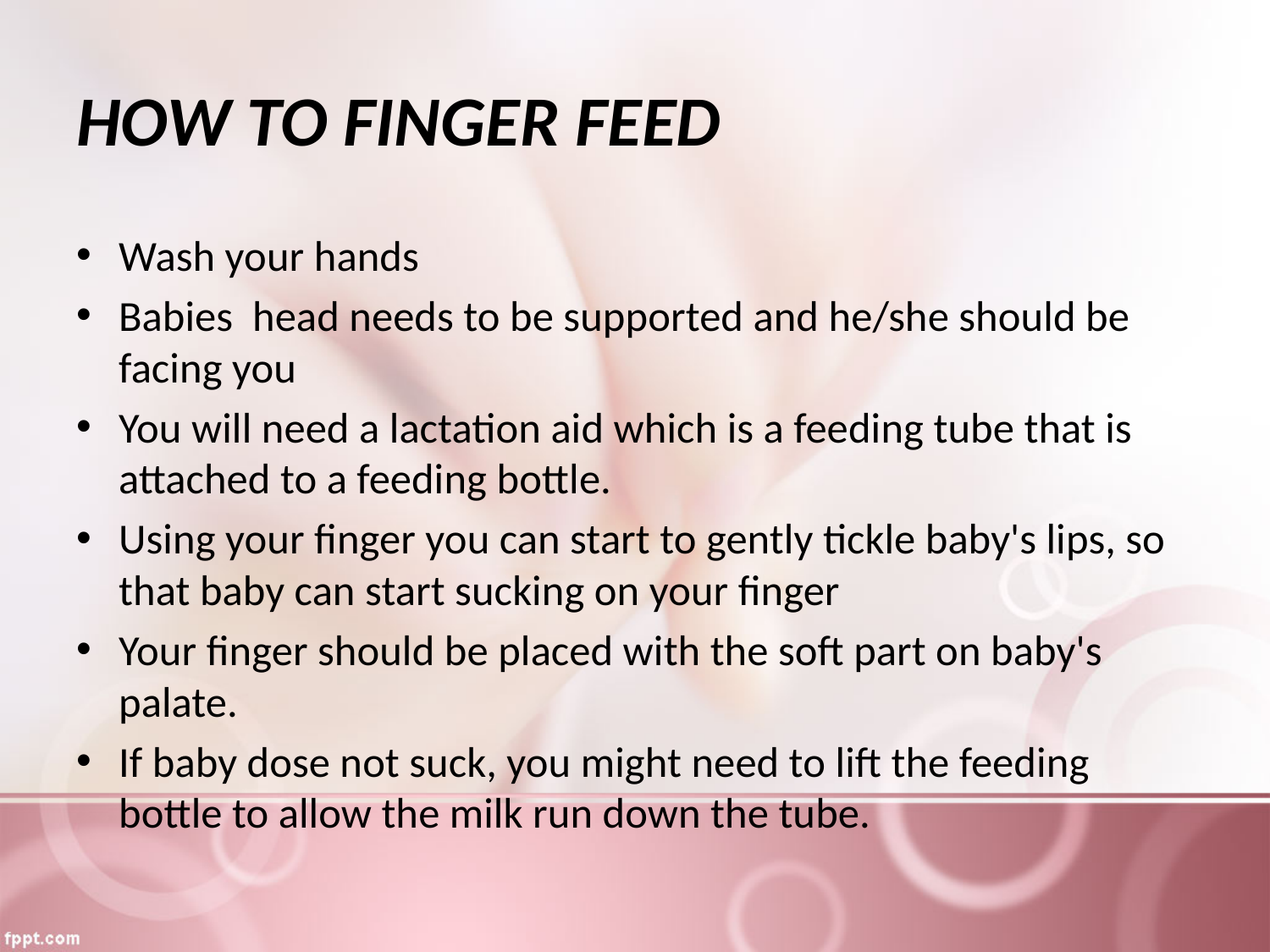

# HOW TO FINGER FEED
Wash your hands
Babies  head needs to be supported and he/she should be facing you
You will need a lactation aid which is a feeding tube that is attached to a feeding bottle.
Using your finger you can start to gently tickle baby's lips, so that baby can start sucking on your finger
Your finger should be placed with the soft part on baby's palate.
If baby dose not suck, you might need to lift the feeding bottle to allow the milk run down the tube.